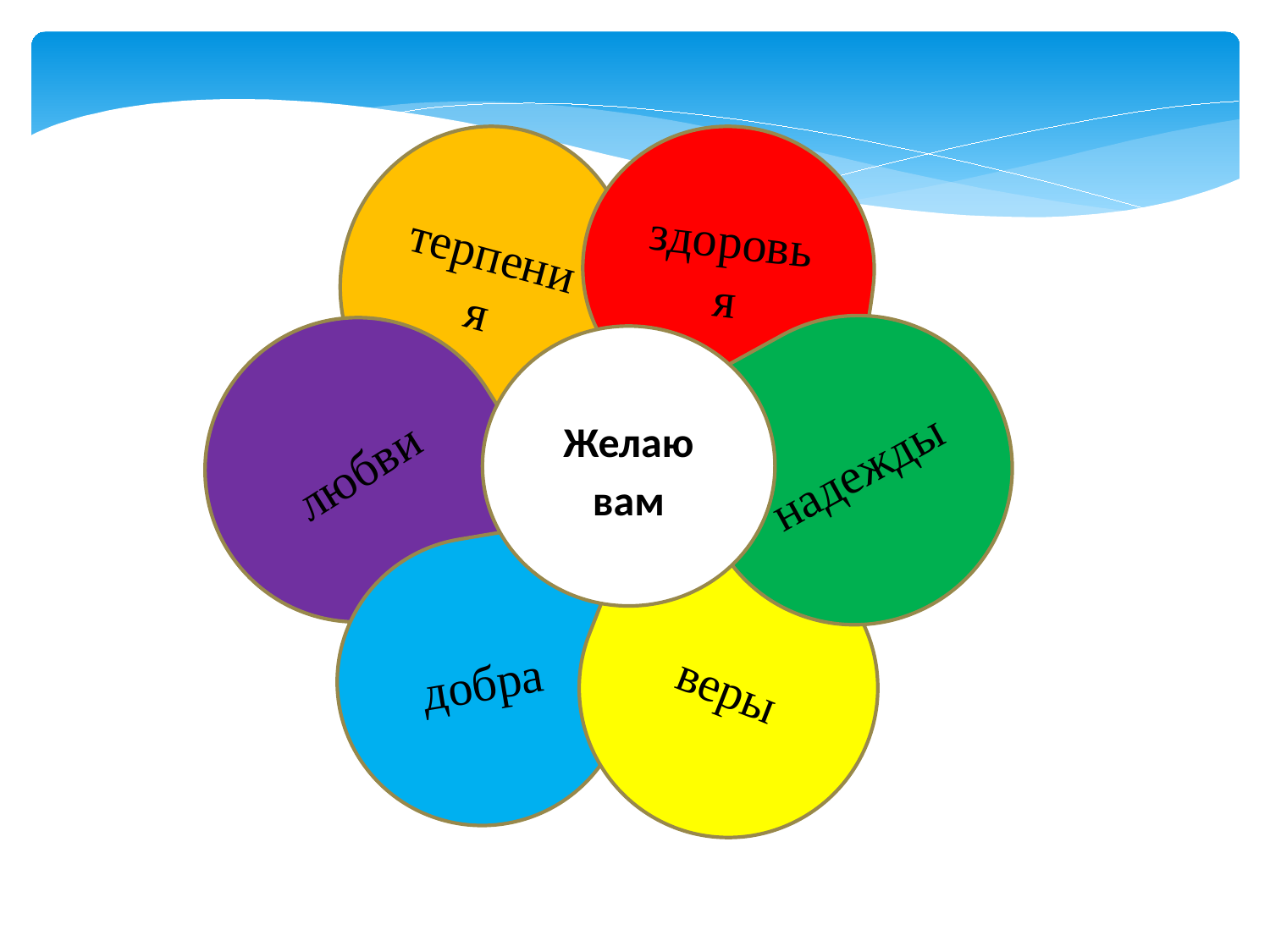

здоровья
терпения
надежды
любви
Желаю вам
добра
веры